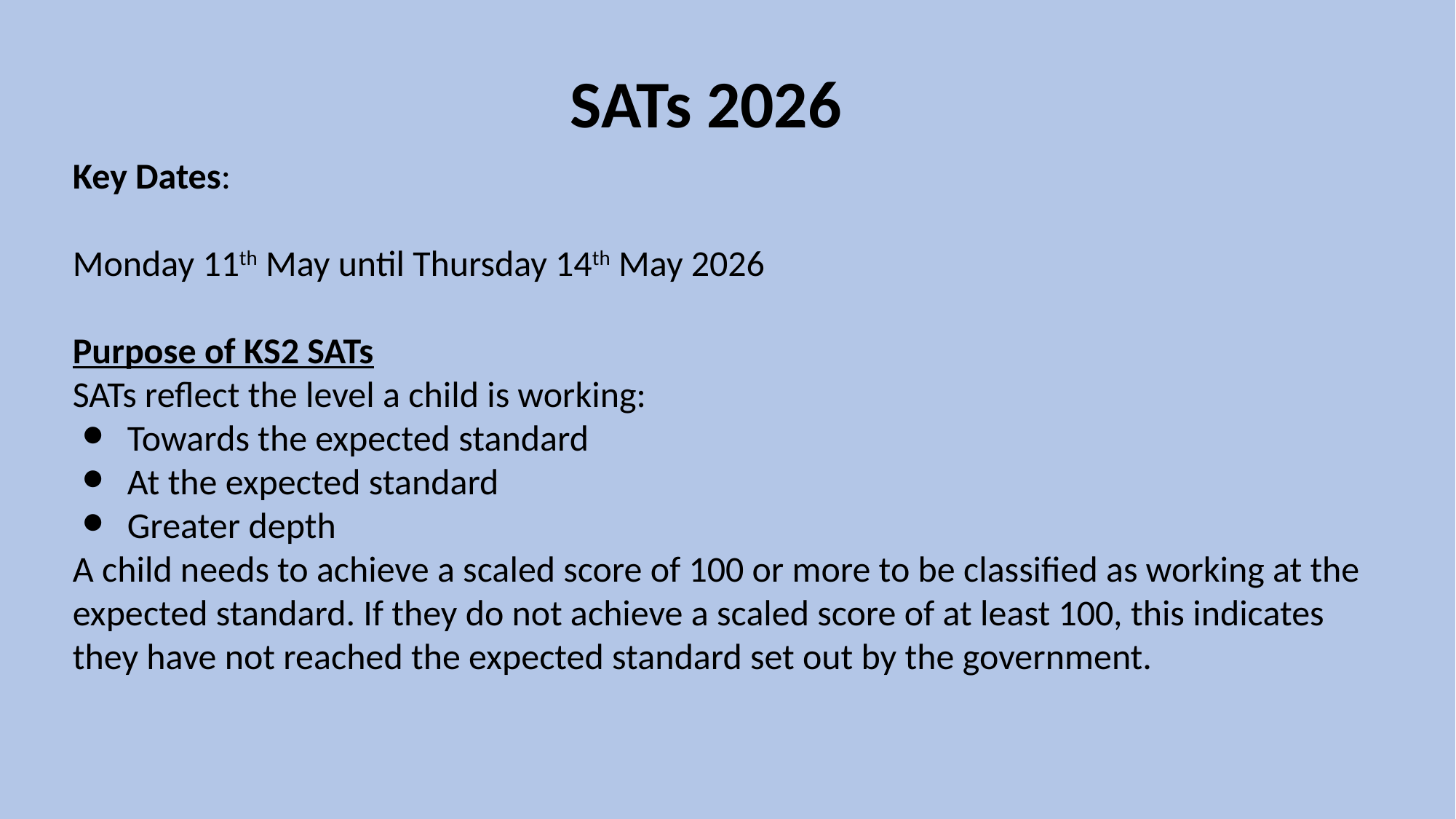

SATs 2026
Key Dates:

Monday 11th May until Thursday 14th May 2026

Purpose of KS2 SATs
SATs reflect the level a child is working:
Towards the expected standard
At the expected standard
Greater depth
A child needs to achieve a scaled score of 100 or more to be classified as working at the expected standard. If they do not achieve a scaled score of at least 100, this indicates they have not reached the expected standard set out by the government.